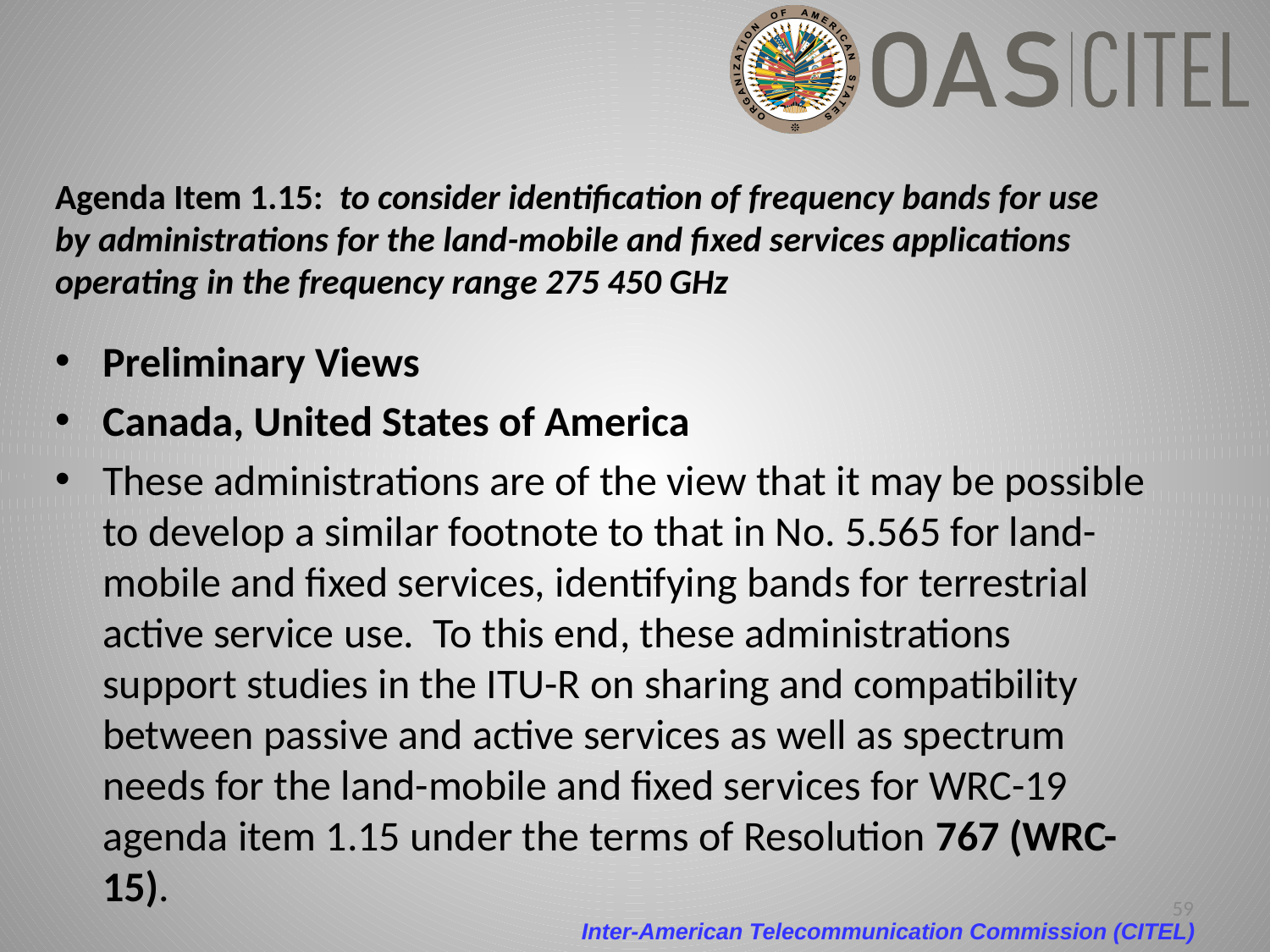

# Agenda Item 1.15:  to consider identification of frequency bands for use by administrations for the land-mobile and fixed services applications operating in the frequency range 275 450 GHz
Preliminary Views
Canada, United States of America
These administrations are of the view that it may be possible to develop a similar footnote to that in No. 5.565 for land-mobile and fixed services, identifying bands for terrestrial active service use.  To this end, these administrations support studies in the ITU-R on sharing and compatibility between passive and active services as well as spectrum needs for the land-mobile and fixed services for WRC-19 agenda item 1.15 under the terms of Resolution 767 (WRC-15).

Issue Coordinator: TBD
59